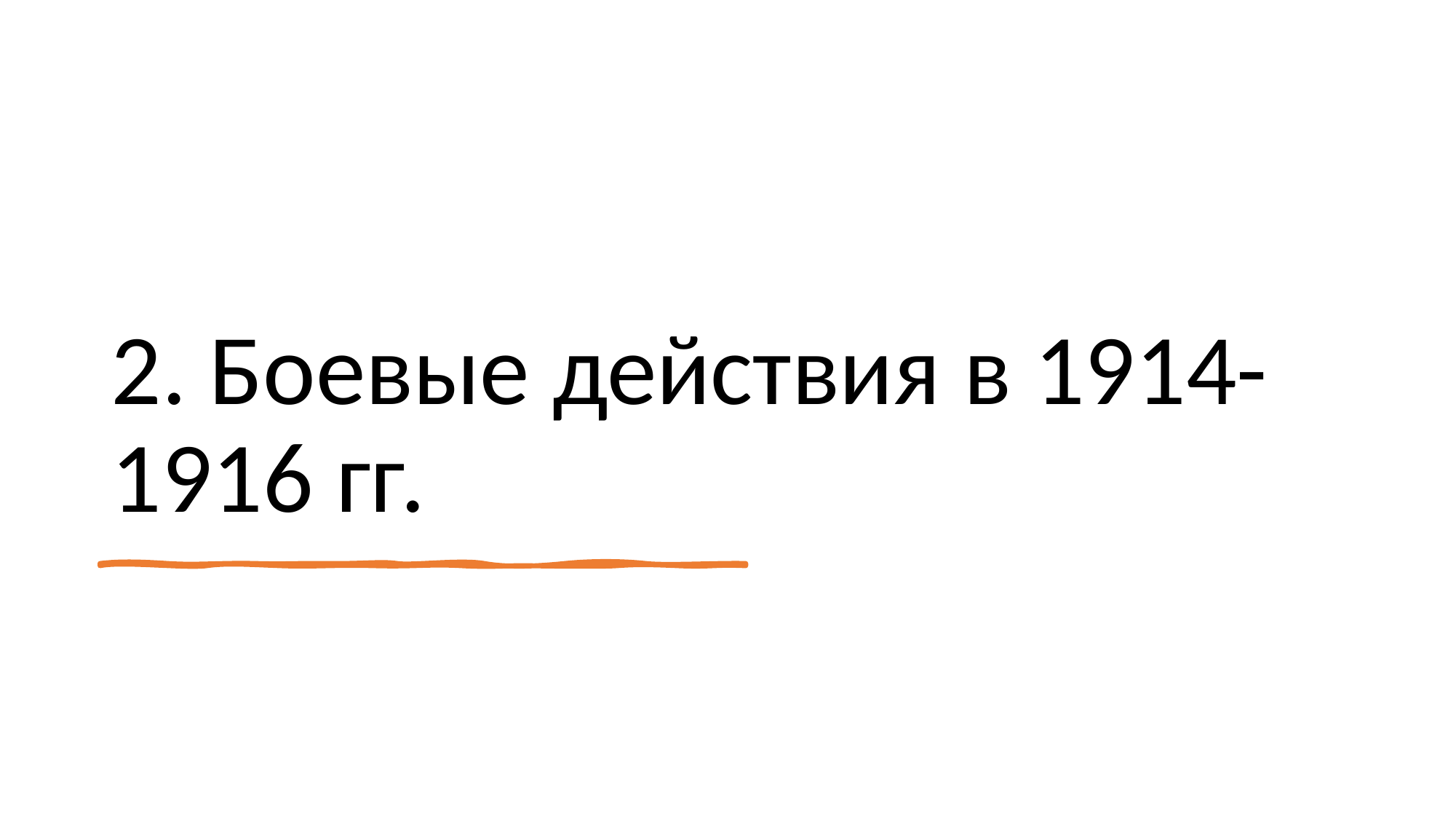

# 2. Боевые действия в 1914-1916 гг.